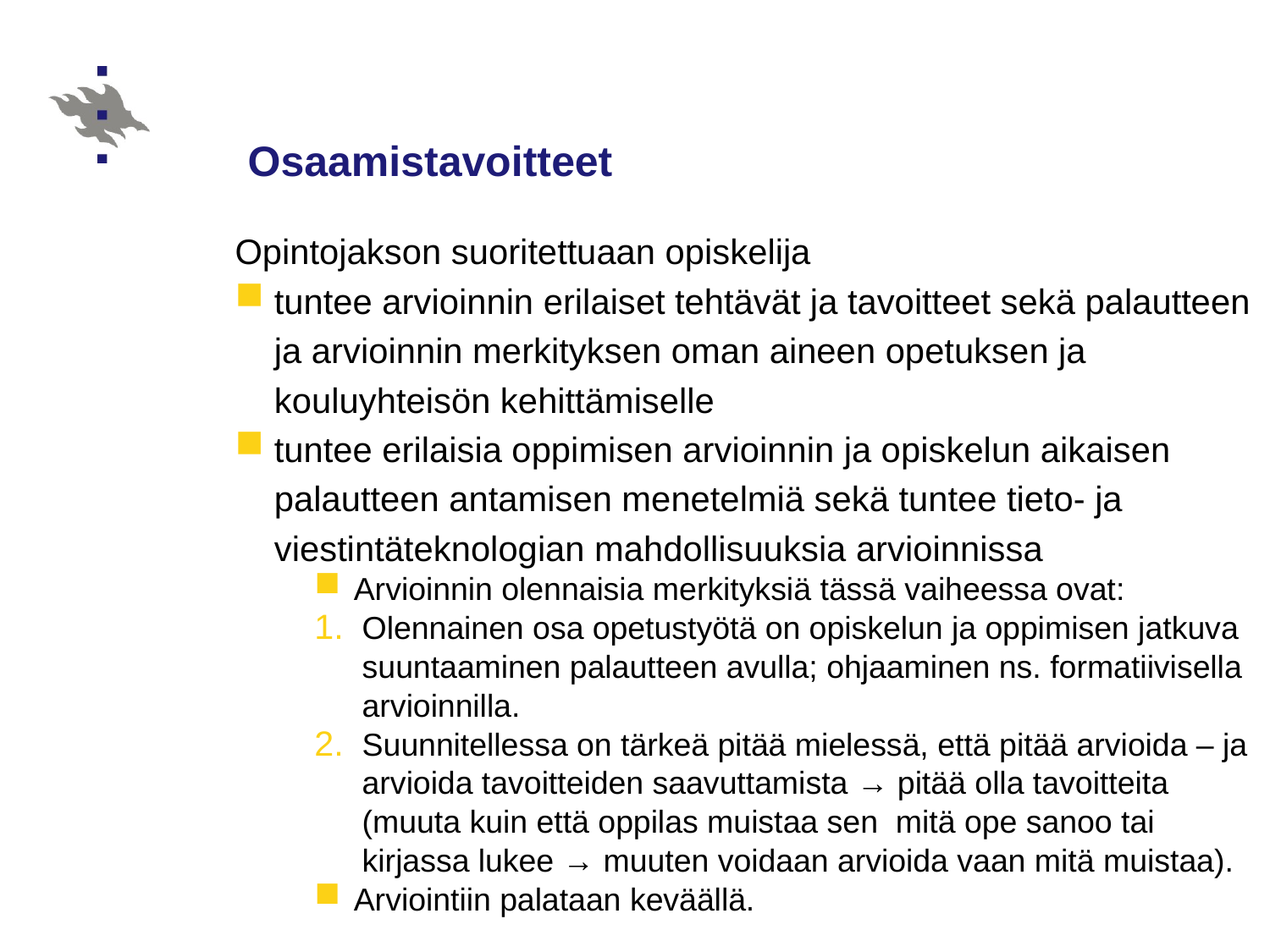

# Osaamistavoitteet
Opintojakson suoritettuaan opiskelija
tuntee arvioinnin erilaiset tehtävät ja tavoitteet sekä palautteen ja arvioinnin merkityksen oman aineen opetuksen ja kouluyhteisön kehittämiselle
tuntee erilaisia oppimisen arvioinnin ja opiskelun aikaisen palautteen antamisen menetelmiä sekä tuntee tieto- ja viestintäteknologian mahdollisuuksia arvioinnissa
Arvioinnin olennaisia merkityksiä tässä vaiheessa ovat:
Olennainen osa opetustyötä on opiskelun ja oppimisen jatkuva suuntaaminen palautteen avulla; ohjaaminen ns. formatiivisella arvioinnilla.
Suunnitellessa on tärkeä pitää mielessä, että pitää arvioida – ja arvioida tavoitteiden saavuttamista → pitää olla tavoitteita (muuta kuin että oppilas muistaa sen  mitä ope sanoo tai kirjassa lukee → muuten voidaan arvioida vaan mitä muistaa).
Arviointiin palataan keväällä.